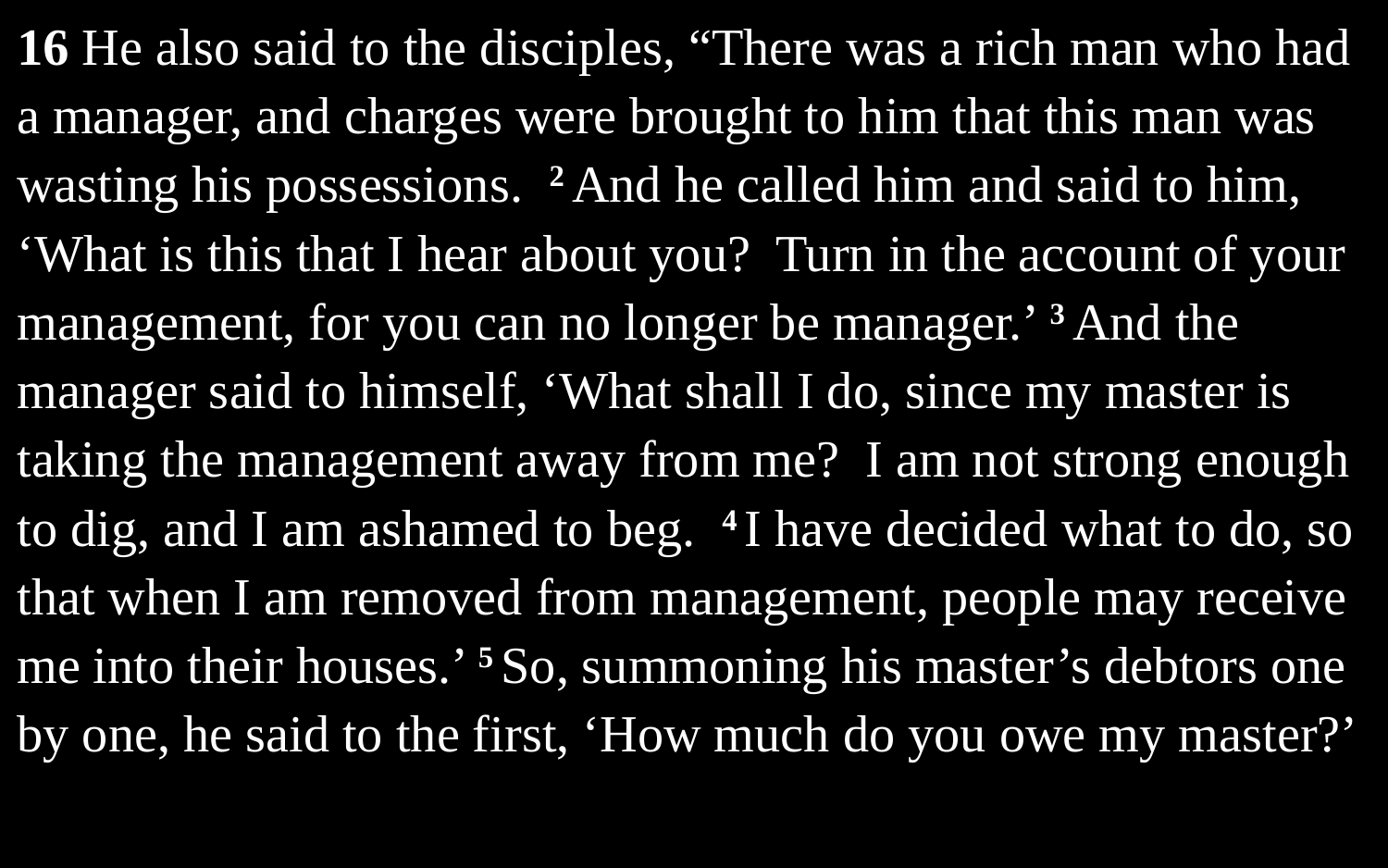

16 He also said to the disciples, “There was a rich man who had a manager, and charges were brought to him that this man was wasting his possessions.  2 And he called him and said to him, ‘What is this that I hear about you?  Turn in the account of your management, for you can no longer be manager.’ 3 And the manager said to himself, ‘What shall I do, since my master is taking the management away from me?  I am not strong enough to dig, and I am ashamed to beg.  4 I have decided what to do, so that when I am removed from management, people may receive me into their houses.’ 5 So, summoning his master’s debtors one by one, he said to the first, ‘How much do you owe my master?’